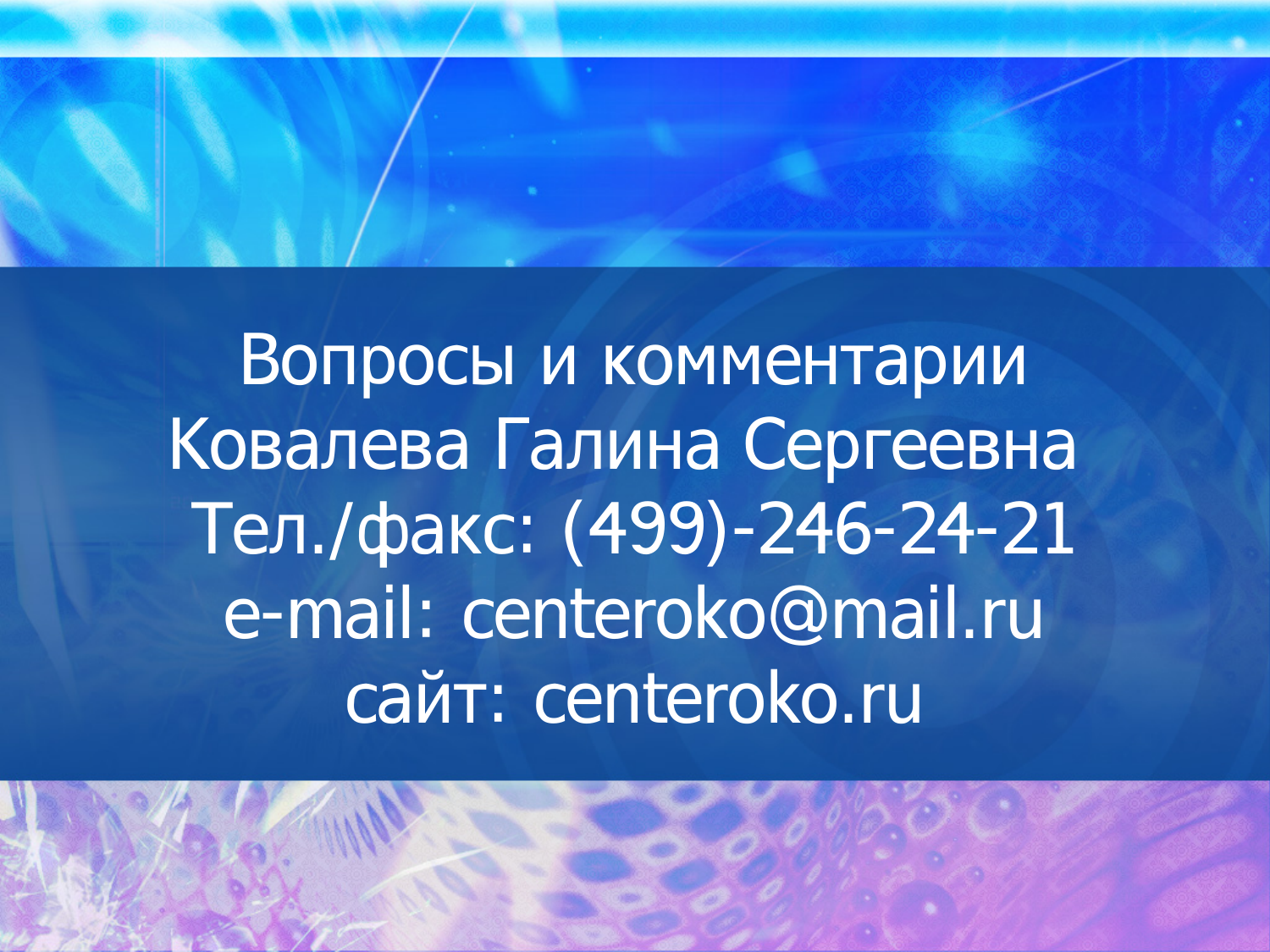

# Вопросы и комментарии Ковалева Галина Сергеевна Тел./факс: (499)-246-24-21 e-mail: centeroko@mail.ru cайт: centeroko.ru